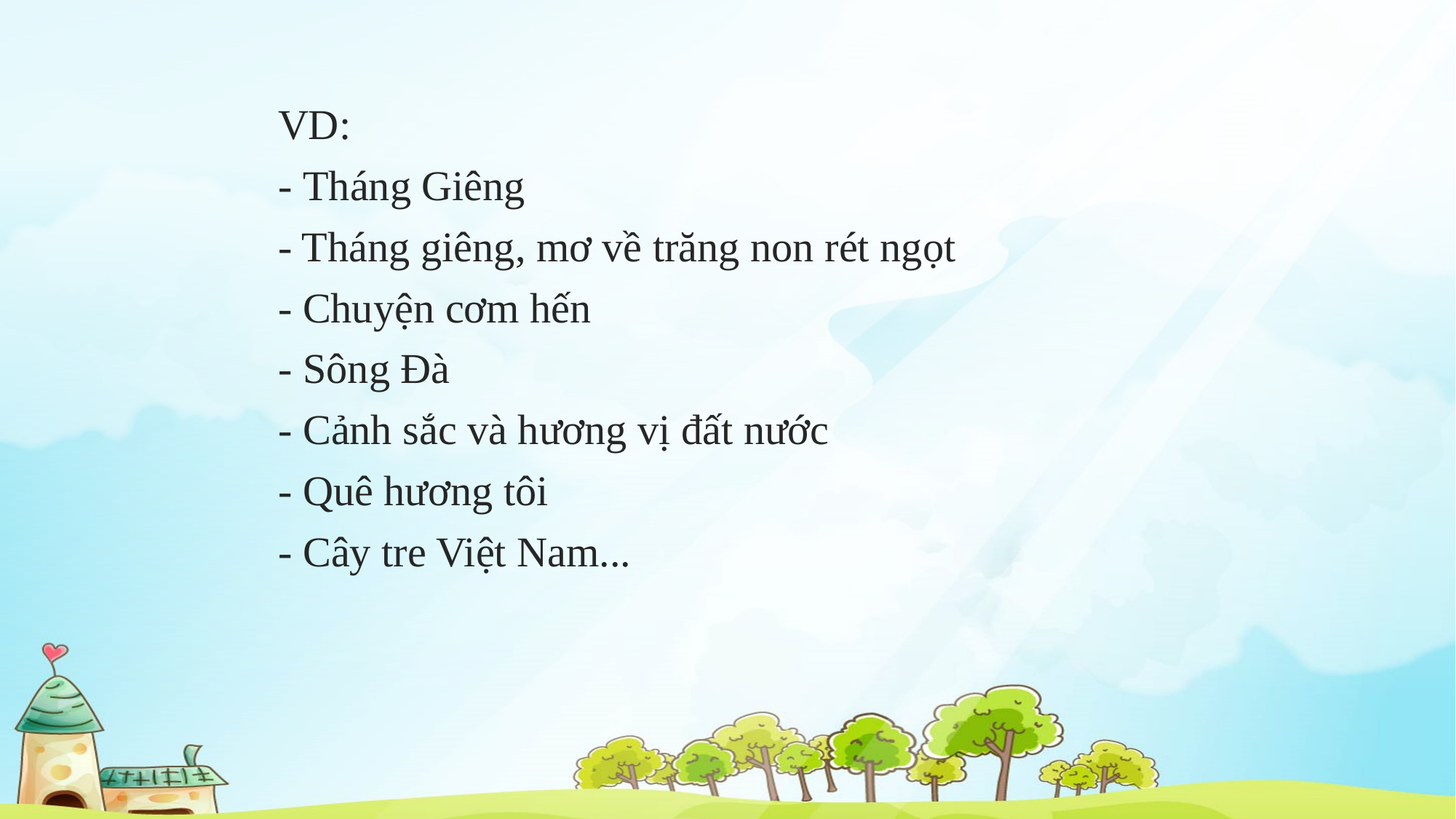

VD:
- Tháng Giêng
- Tháng giêng, mơ về trăng non rét ngọt
- Chuyện cơm hến
- Sông Đà
- Cảnh sắc và hương vị đất nước
- Quê hương tôi
- Cây tre Việt Nam...